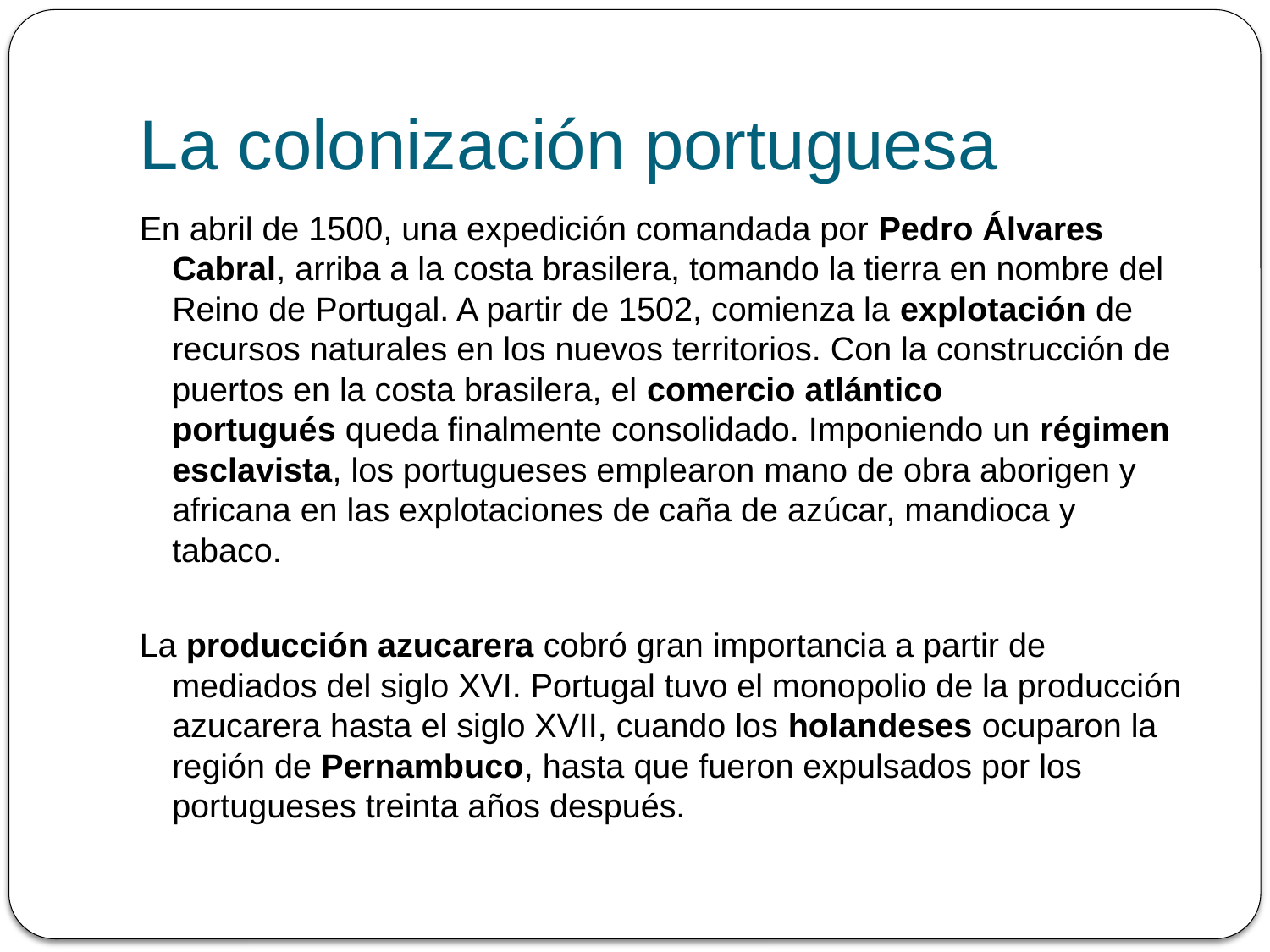

# La colonización portuguesa
En abril de 1500, una expedición comandada por Pedro Álvares Cabral, arriba a la costa brasilera, tomando la tierra en nombre del Reino de Portugal. A partir de 1502, comienza la explotación de recursos naturales en los nuevos territorios. Con la construcción de puertos en la costa brasilera, el comercio atlántico portugués queda finalmente consolidado. Imponiendo un régimen esclavista, los portugueses emplearon mano de obra aborigen y africana en las explotaciones de caña de azúcar, mandioca y tabaco.

La producción azucarera cobró gran importancia a partir de mediados del siglo XVI. Portugal tuvo el monopolio de la producción azucarera hasta el siglo XVII, cuando los holandeses ocuparon la región de Pernambuco, hasta que fueron expulsados por los portugueses treinta años después.